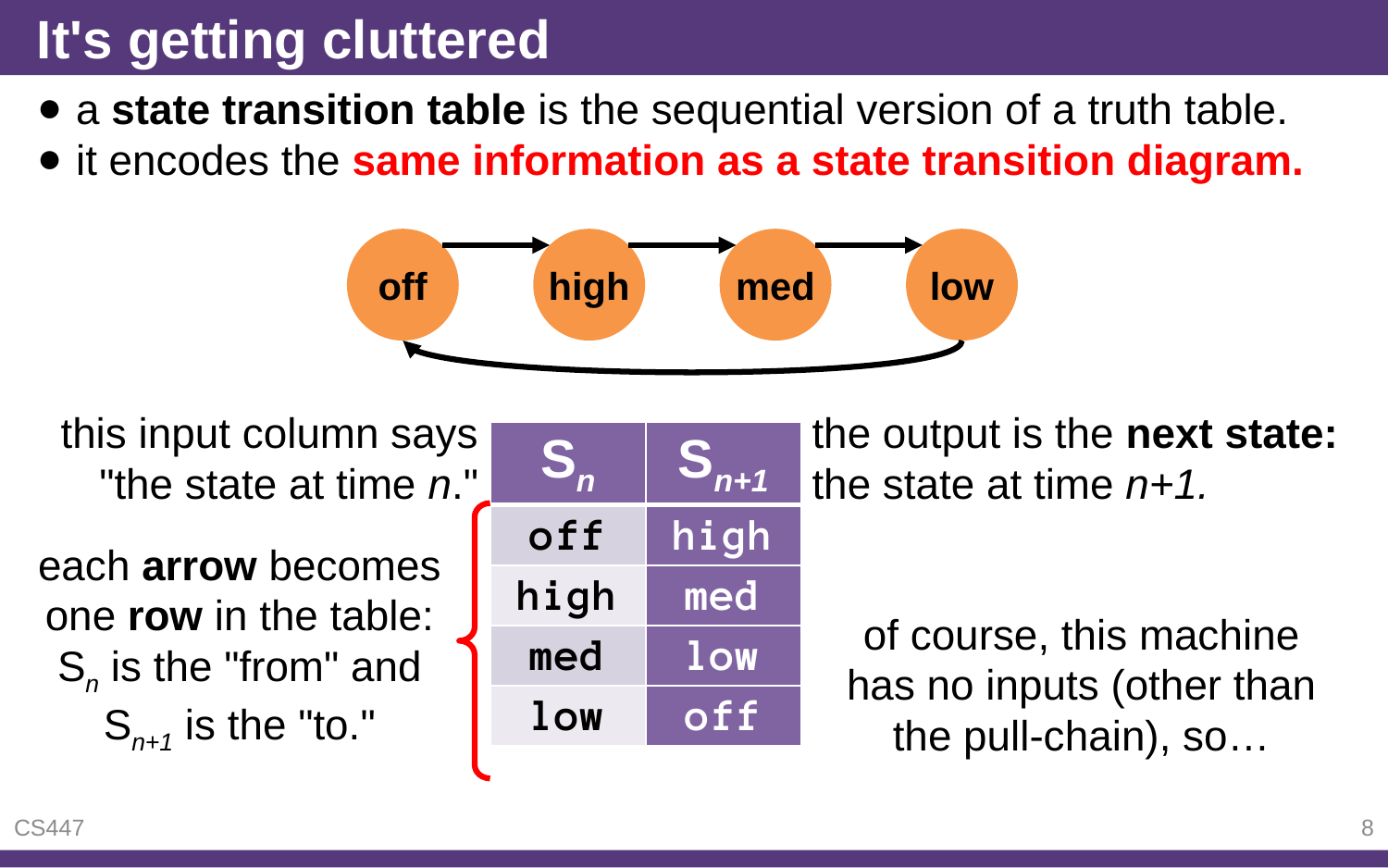

# It's getting cluttered
a state transition table is the sequential version of a truth table.
it encodes the same information as a state transition diagram.
off
high
med
low
this input column says "the state at time n."
the output is the next state: the state at time n+1.
| Sn | Sn+1 |
| --- | --- |
| off | high |
| high | med |
| med | low |
| low | off |

each arrow becomes one row in the table: Sn is the "from" and Sn+1 is the "to."
of course, this machine has no inputs (other than the pull-chain), so…
CS447
8